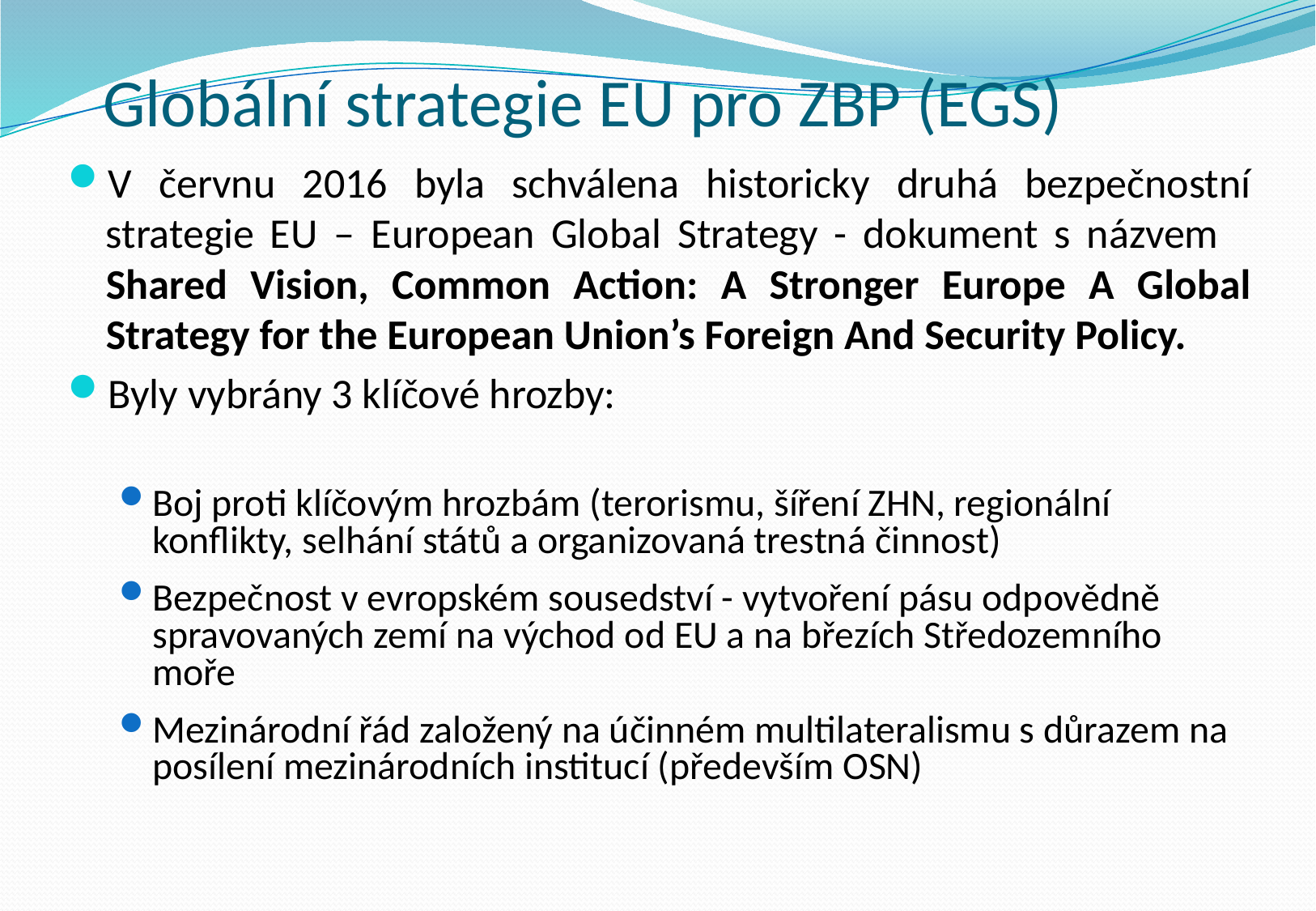

# Globální strategie EU pro ZBP (EGS)
V červnu 2016 byla schválena historicky druhá bezpečnostní strategie EU – European Global Strategy - dokument s názvem   Shared Vision, Common Action: A Stronger Europe A Global Strategy for the European Union’s Foreign And Security Policy.
Byly vybrány 3 klíčové hrozby:

Boj proti klíčovým hrozbám (terorismu, šíření ZHN, regionální konflikty, selhání států a organizovaná trestná činnost)
Bezpečnost v evropském sousedství - vytvoření pásu odpovědně spravovaných zemí na východ od EU a na březích Středozemního moře
Mezinárodní řád založený na účinném multilateralismu s důrazem na posílení mezinárodních institucí (především OSN)